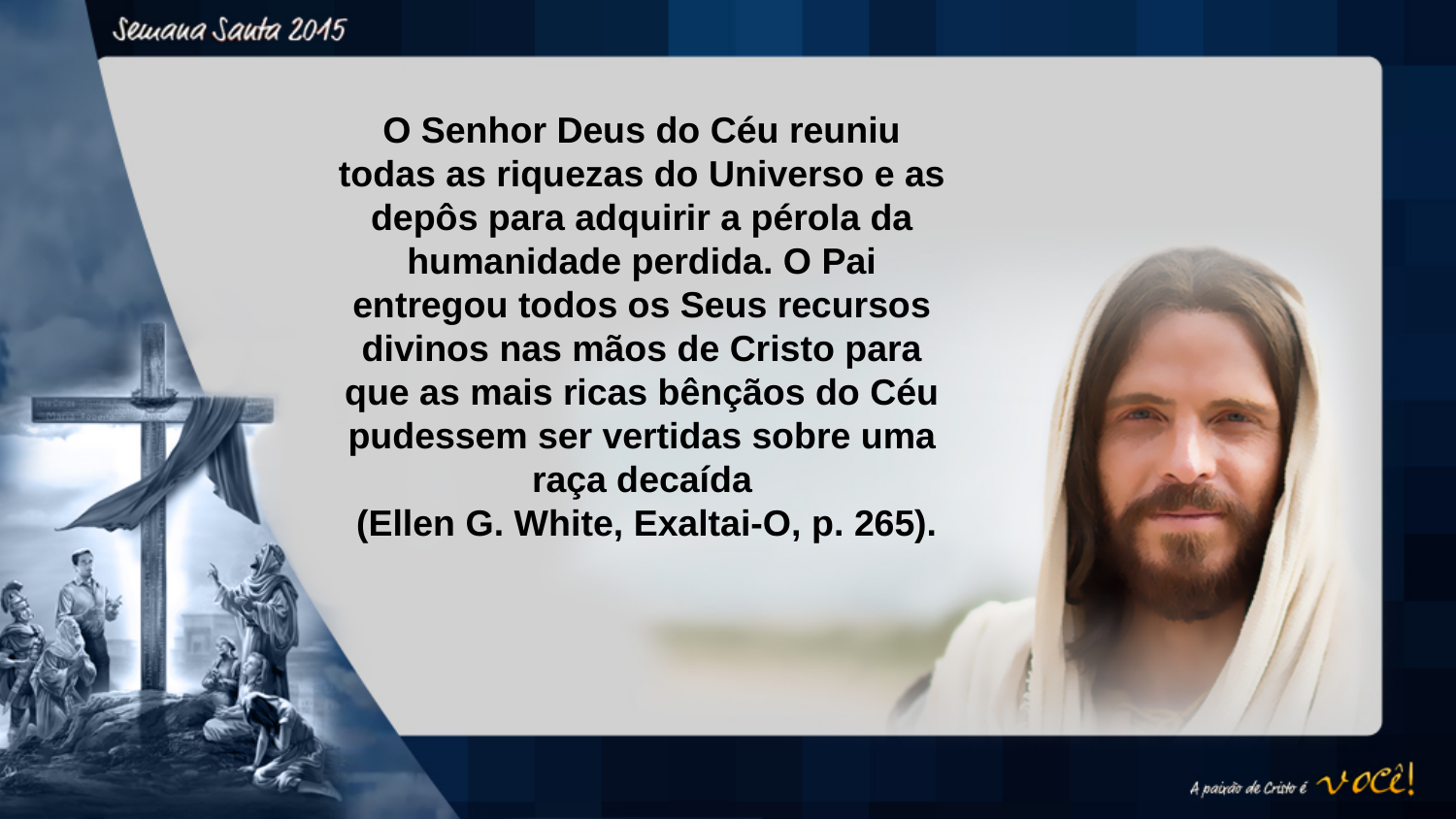

O Senhor Deus do Céu reuniu todas as riquezas do Universo e as depôs para adquirir a pérola da humanidade perdida. O Pai entregou todos os Seus recursos divinos nas mãos de Cristo para que as mais ricas bênçãos do Céu pudessem ser vertidas sobre uma raça decaída
 (Ellen G. White, Exaltai-O, p. 265).